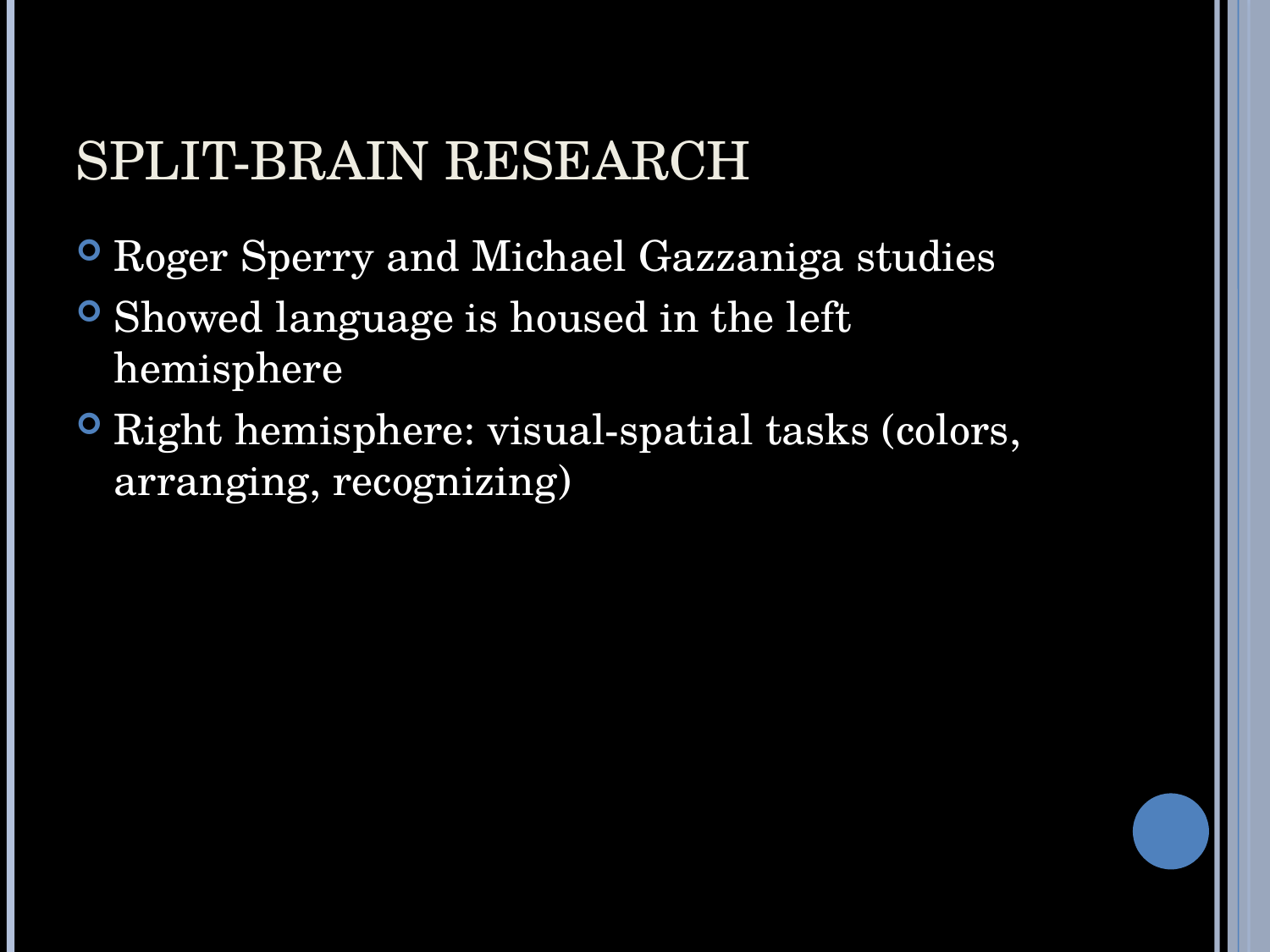

# SPLIT-BRAIN RESEARCH
Roger Sperry and Michael Gazzaniga studies
Showed language is housed in the left hemisphere
Right hemisphere: visual-spatial tasks (colors, arranging, recognizing)